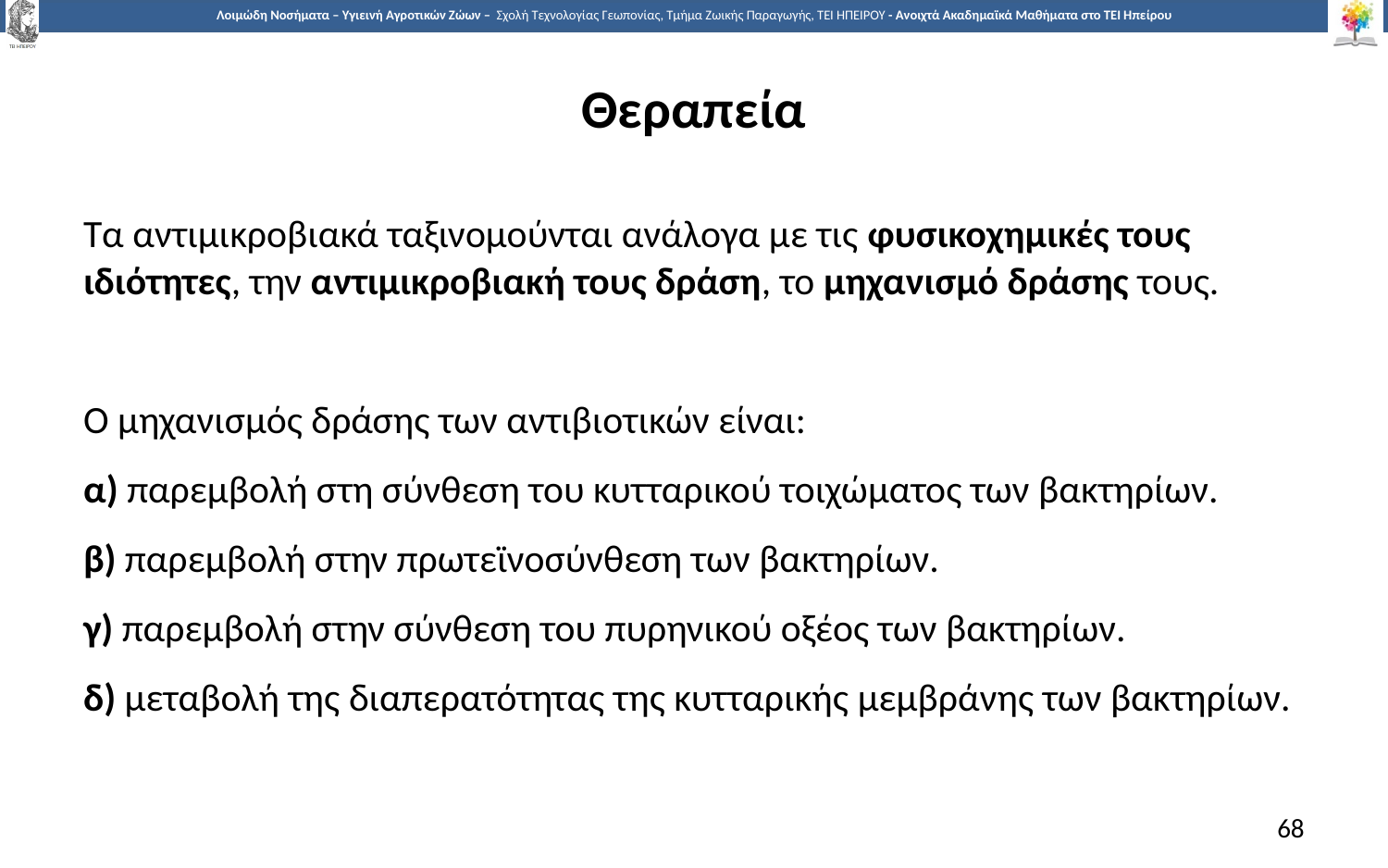

# Θεραπεία
Τα αντιμικροβιακά ταξινομούνται ανάλογα με τις φυσικοχημικές τους ιδιότητες, την αντιμικροβιακή τους δράση, το μηχανισμό δράσης τους.

Ο μηχανισμός δράσης των αντιβιοτικών είναι:
α) παρεμβολή στη σύνθεση του κυτταρικού τοιχώματος των βακτηρίων.
β) παρεμβολή στην πρωτεϊνοσύνθεση των βακτηρίων.
γ) παρεμβολή στην σύνθεση του πυρηνικού οξέος των βακτηρίων.
δ) μεταβολή της διαπερατότητας της κυτταρικής μεμβράνης των βακτηρίων.
68